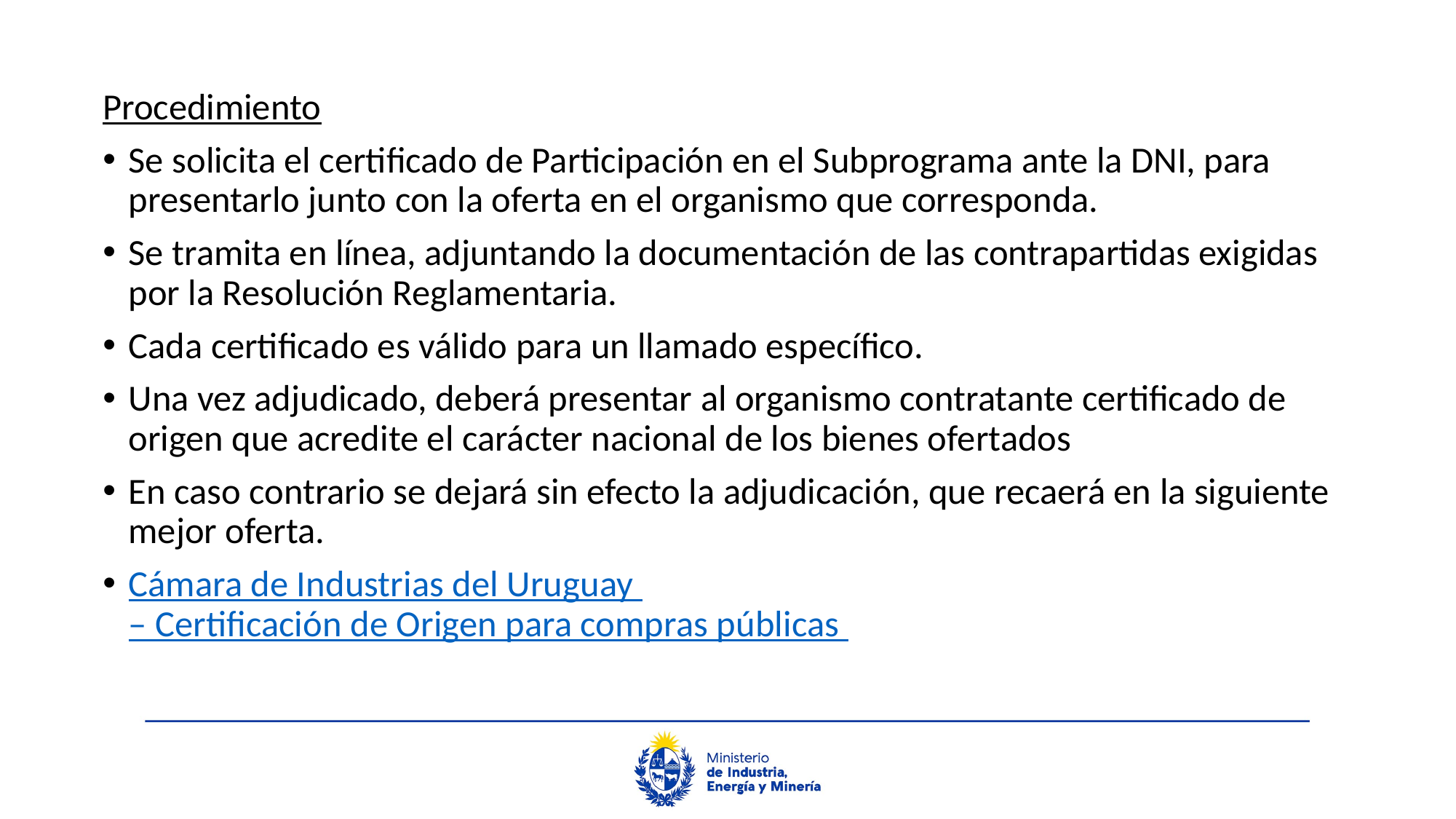

Procedimiento
Se solicita el certificado de Participación en el Subprograma ante la DNI, para presentarlo junto con la oferta en el organismo que corresponda.
Se tramita en línea, adjuntando la documentación de las contrapartidas exigidas por la Resolución Reglamentaria.
Cada certificado es válido para un llamado específico.
Una vez adjudicado, deberá presentar al organismo contratante certificado de origen que acredite el carácter nacional de los bienes ofertados
En caso contrario se dejará sin efecto la adjudicación, que recaerá en la siguiente mejor oferta.
Cámara de Industrias del Uruguay – Certificación de Origen para compras públicas